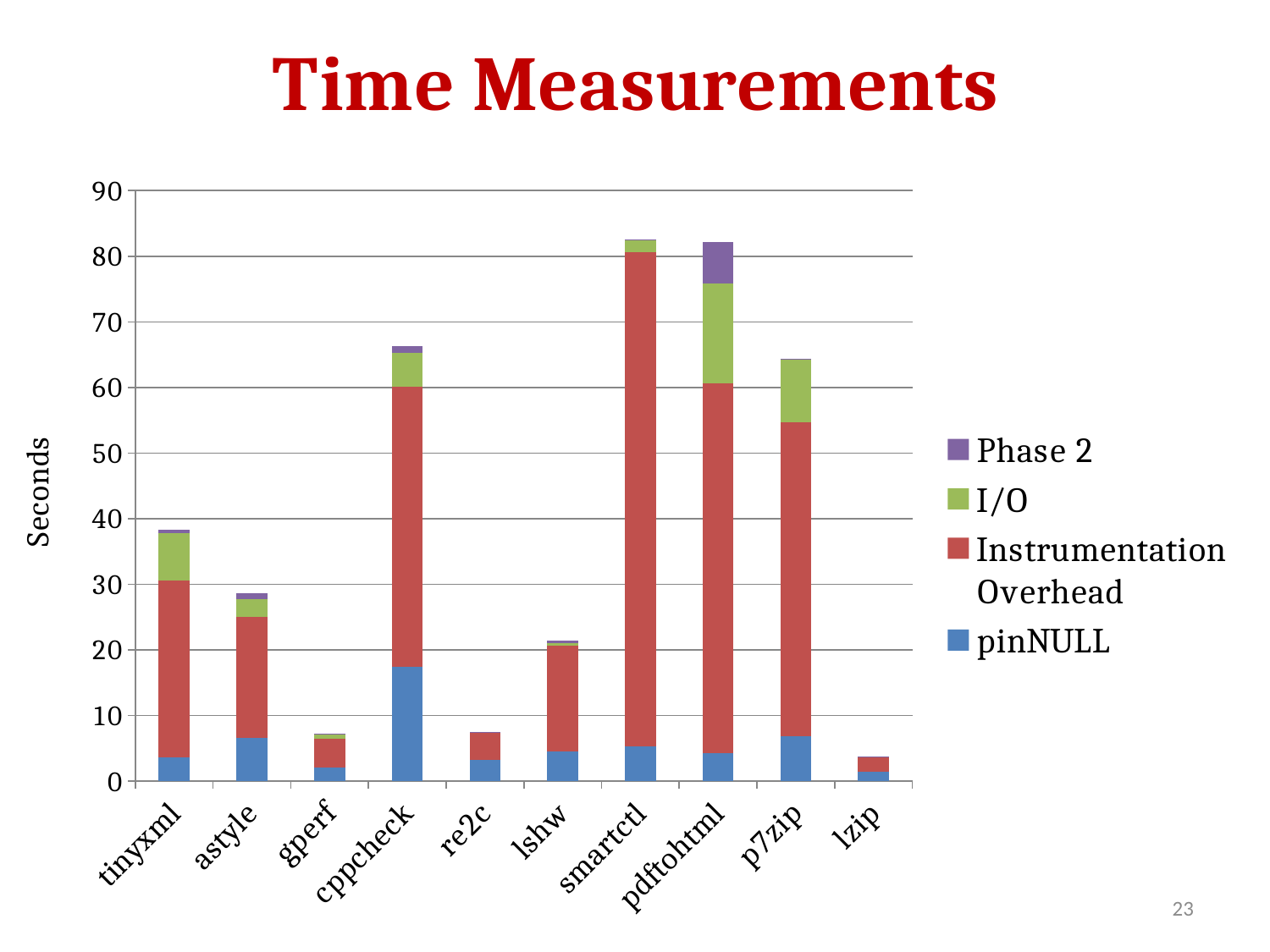

# Time Measurements

### Chart

| Category | pinNULL | Instrumentation Overhead | I/O | Phase 2 |
|---|---|---|---|---|
| tinyxml | 3.62 | 26.919999999999998 | 7.24 | 0.49 |
| astyle | 6.61 | 18.43 | 2.74 | 0.88 |
| gperf | 2.05 | 4.46 | 0.66 | 0.08 |
| cppcheck | 17.41 | 42.67 | 5.14 | 1.04 |
| re2c | 3.31 | 4.130000000000001 | 0.05 | 0.02 |
| lshw | 4.55 | 16.08 | 0.46 | 0.33 |
| smartctl | 5.35 | 75.23 | 1.78 | 0.15 |
| pdftohtml | 4.26 | 56.34 | 15.22 | 6.4 |
| p7zip | 6.88 | 47.779999999999994 | 9.73 | 0.04 |
| lzip | 1.47 | 2.2300000000000004 | 0.02 | 0.03 |
Seconds
23